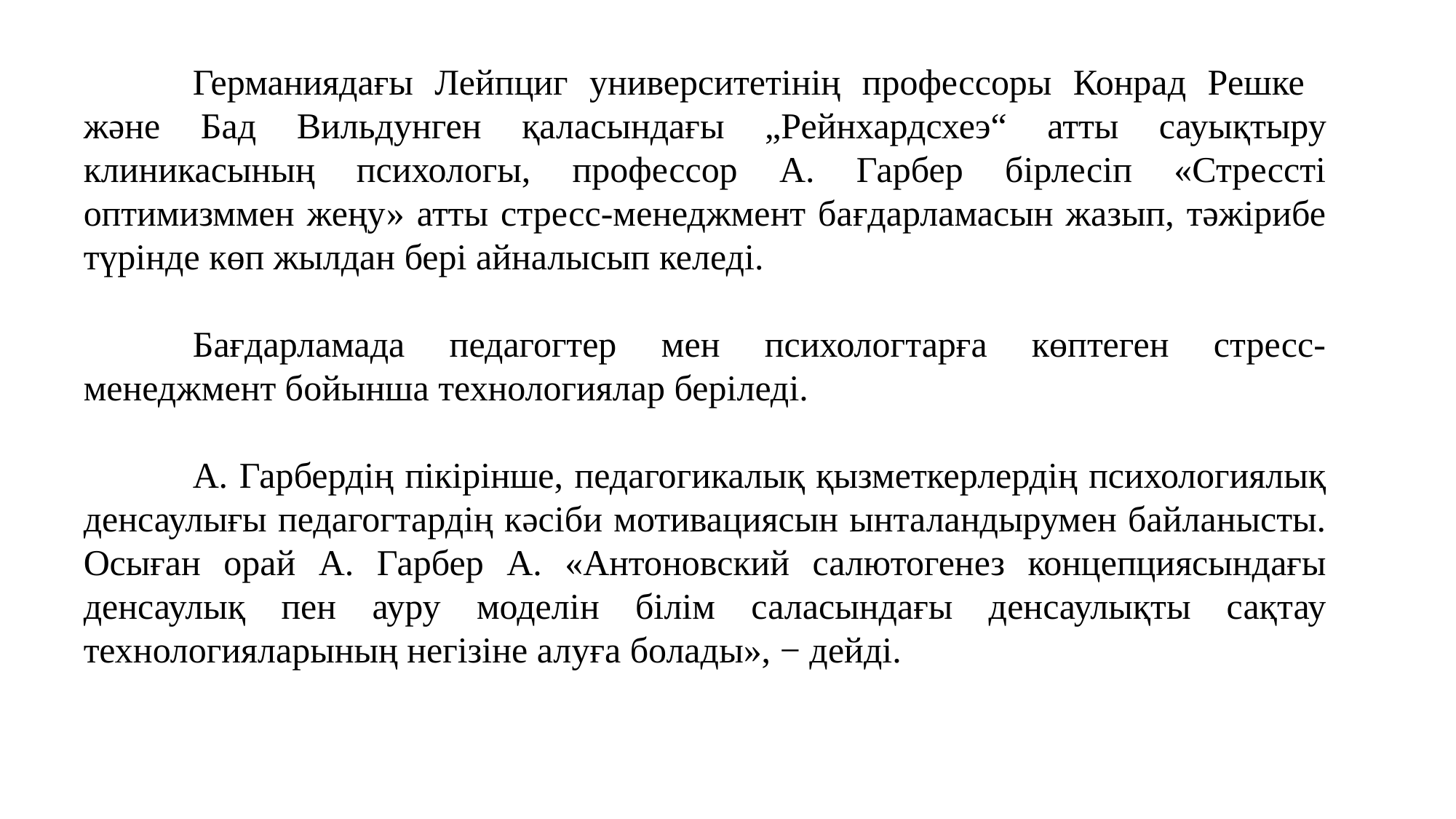

Германиядағы Лейпциг университетінің профессоры Конрад Решке  және Бад Вильдунген қаласындағы „Рейнхардсхеэ“ атты сауықтыру клиникасының психологы, профессор А. Гарбер бірлесіп «Стрессті оптимизммен жеңу» атты стресс-менеджмент бағдарламасын жазып, тәжірибе түрінде көп жылдан бері айналысып келеді.

	Бағдарламада педагогтер мен психологтарға көптеген стресс-менеджмент бойынша технологиялар беріледі.

	А. Гарбердің пікірінше, педагогикалық қызметкерлердің психологиялық денсаулығы педагогтардің кәсіби мотивациясын ынталандырумен байланысты. Осыған орай А. Гарбер А. «Антоновский салютогенез концепциясындағы денсаулық пен ауру моделін білім саласындағы денсаулықты сақтау технологияларының негізіне алуға болады», − дейді.